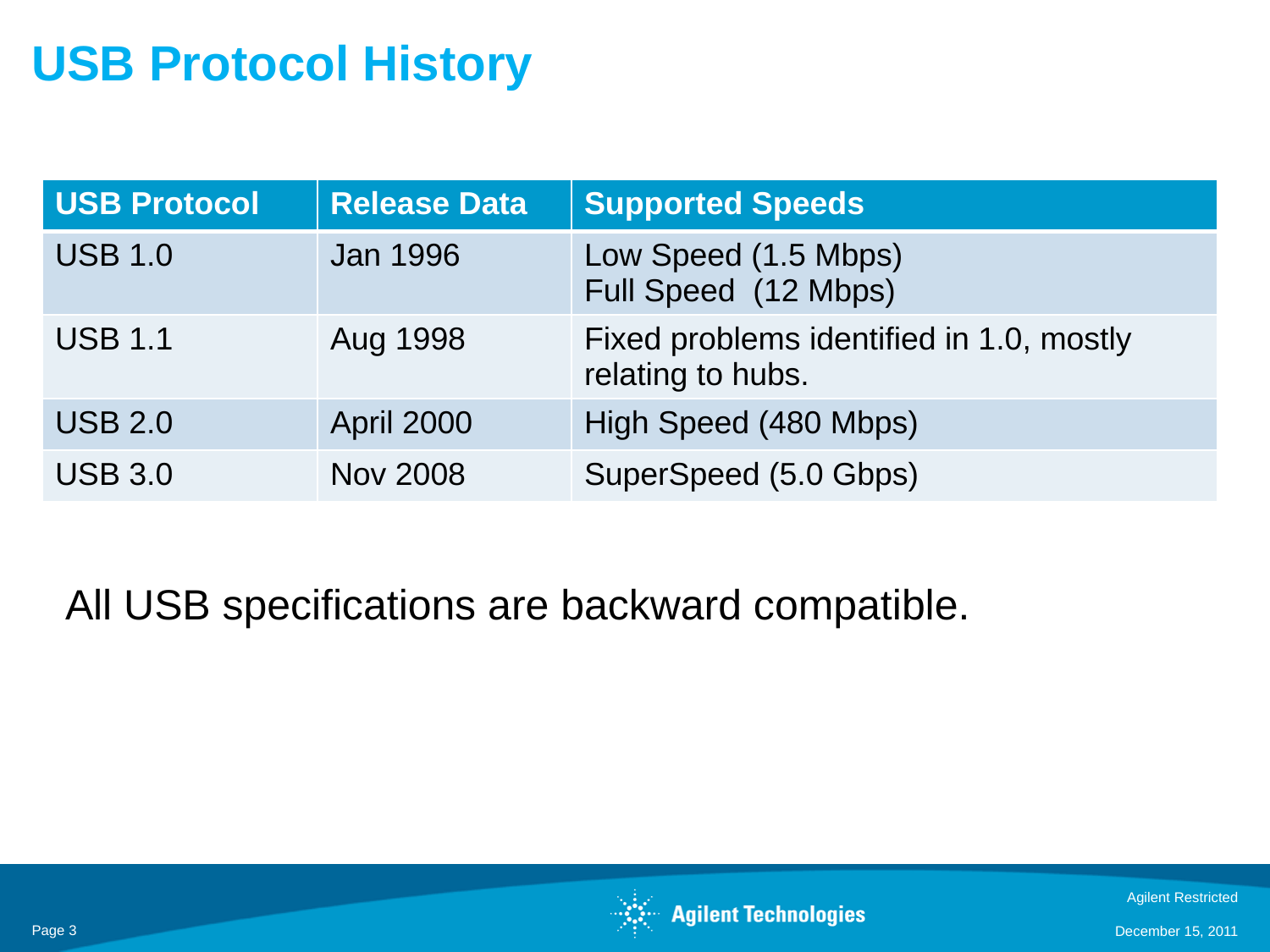

# USB Protocol History
| USB Protocol | Release Data | Supported Speeds |
| --- | --- | --- |
| USB 1.0 | Jan 1996 | Low Speed (1.5 Mbps) Full Speed (12 Mbps) |
| USB 1.1 | Aug 1998 | Fixed problems identified in 1.0, mostly relating to hubs. |
| USB 2.0 | April 2000 | High Speed (480 Mbps) |
| USB 3.0 | Nov 2008 | SuperSpeed (5.0 Gbps) |
All USB specifications are backward compatible.
Agilent Restricted
Page 3
December 15, 2011